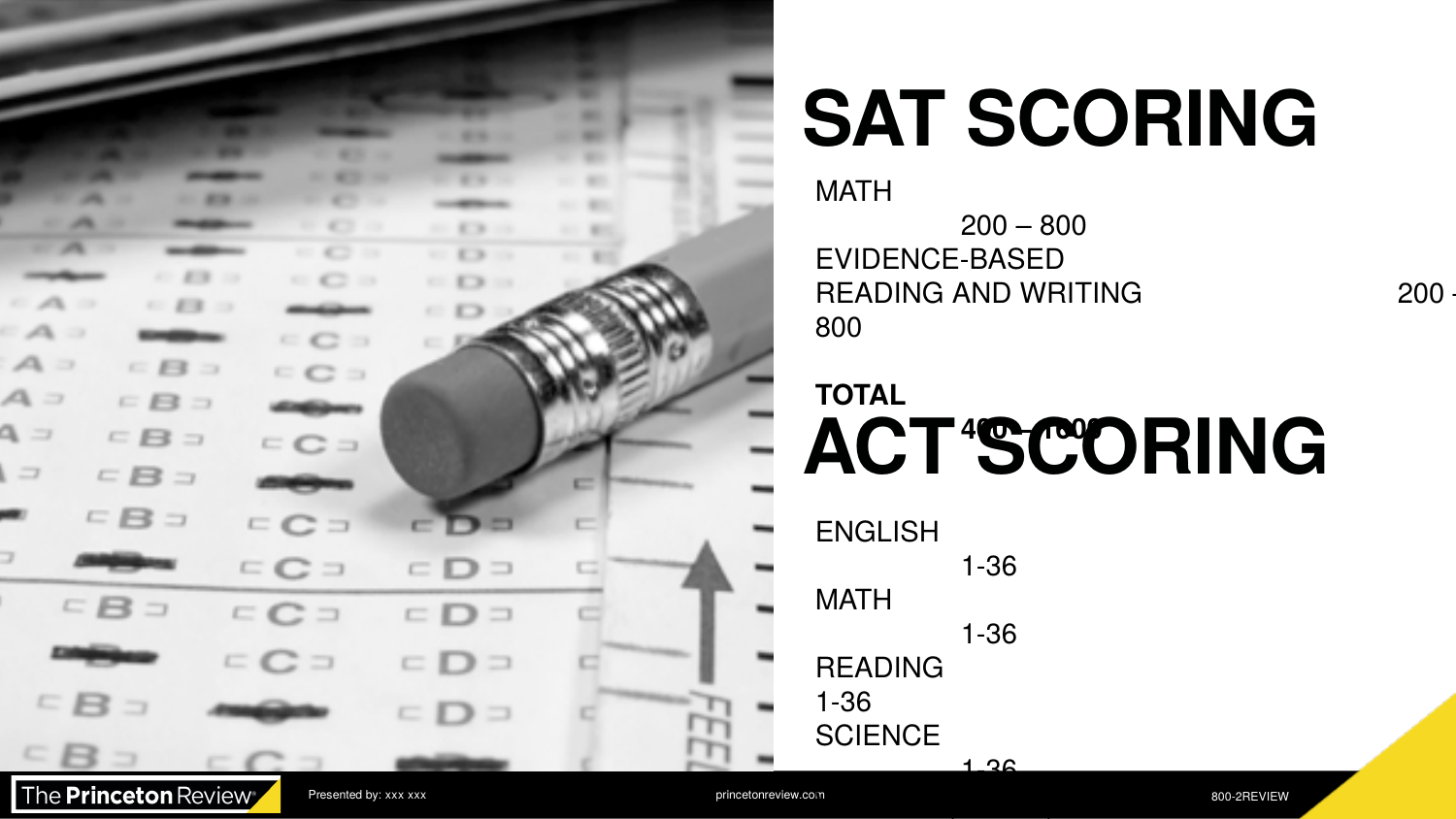

SAT SCORING
MATH					200 – 800
EVIDENCE-BASED
READING AND WRITING		200 – 800

TOTAL					400 – 1600
ACT SCORING
ENGLISH					1-36
MATH 					1-36
READING 				1-36
SCIENCE					1-36
WRITING (ESSAY)			2-12

COMPOSITE 	 			1-36